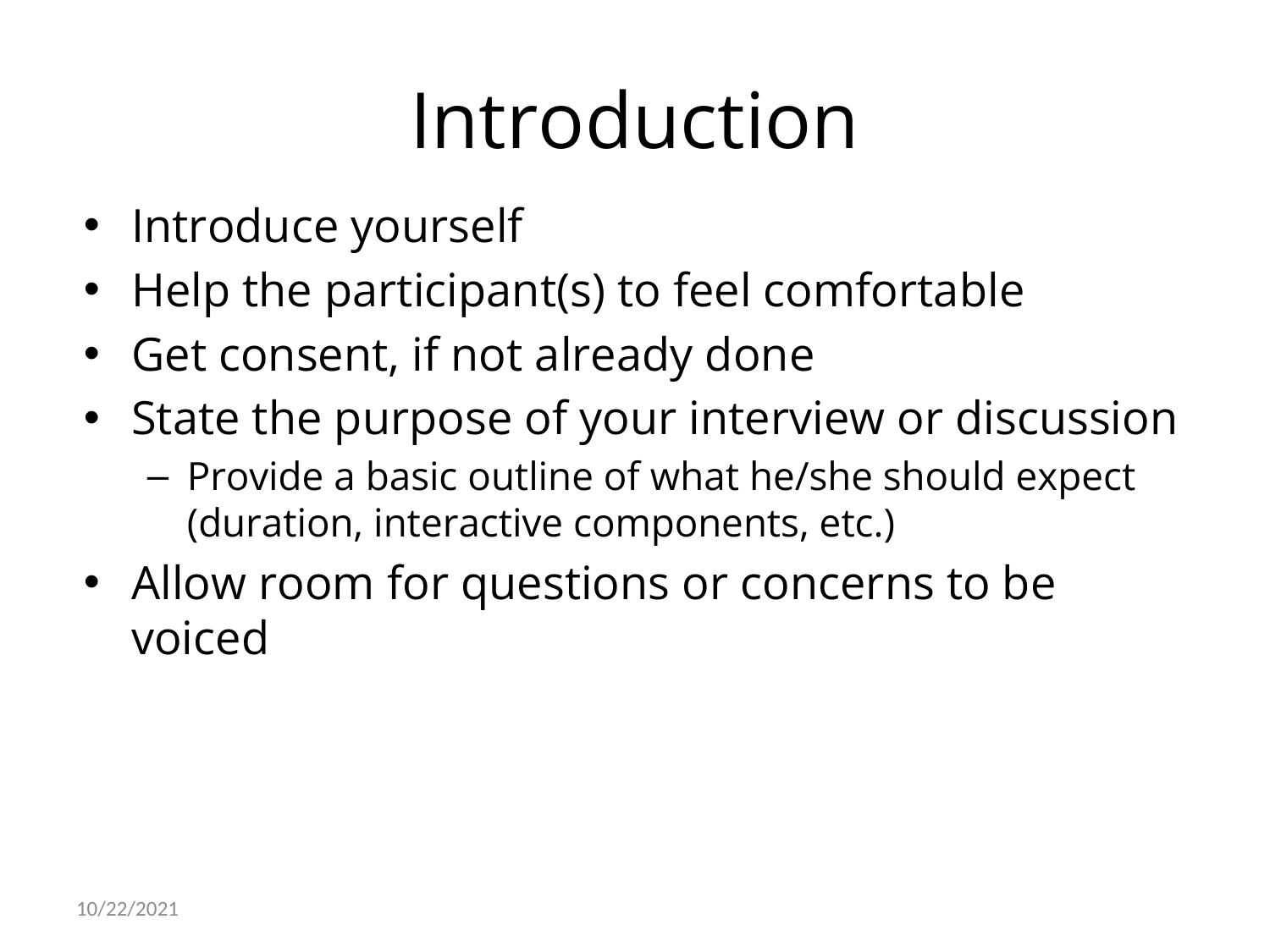

# Introduction
Introduce yourself
Help the participant(s) to feel comfortable
Get consent, if not already done
State the purpose of your interview or discussion
Provide a basic outline of what he/she should expect (duration, interactive components, etc.)
Allow room for questions or concerns to be voiced
10/22/2021